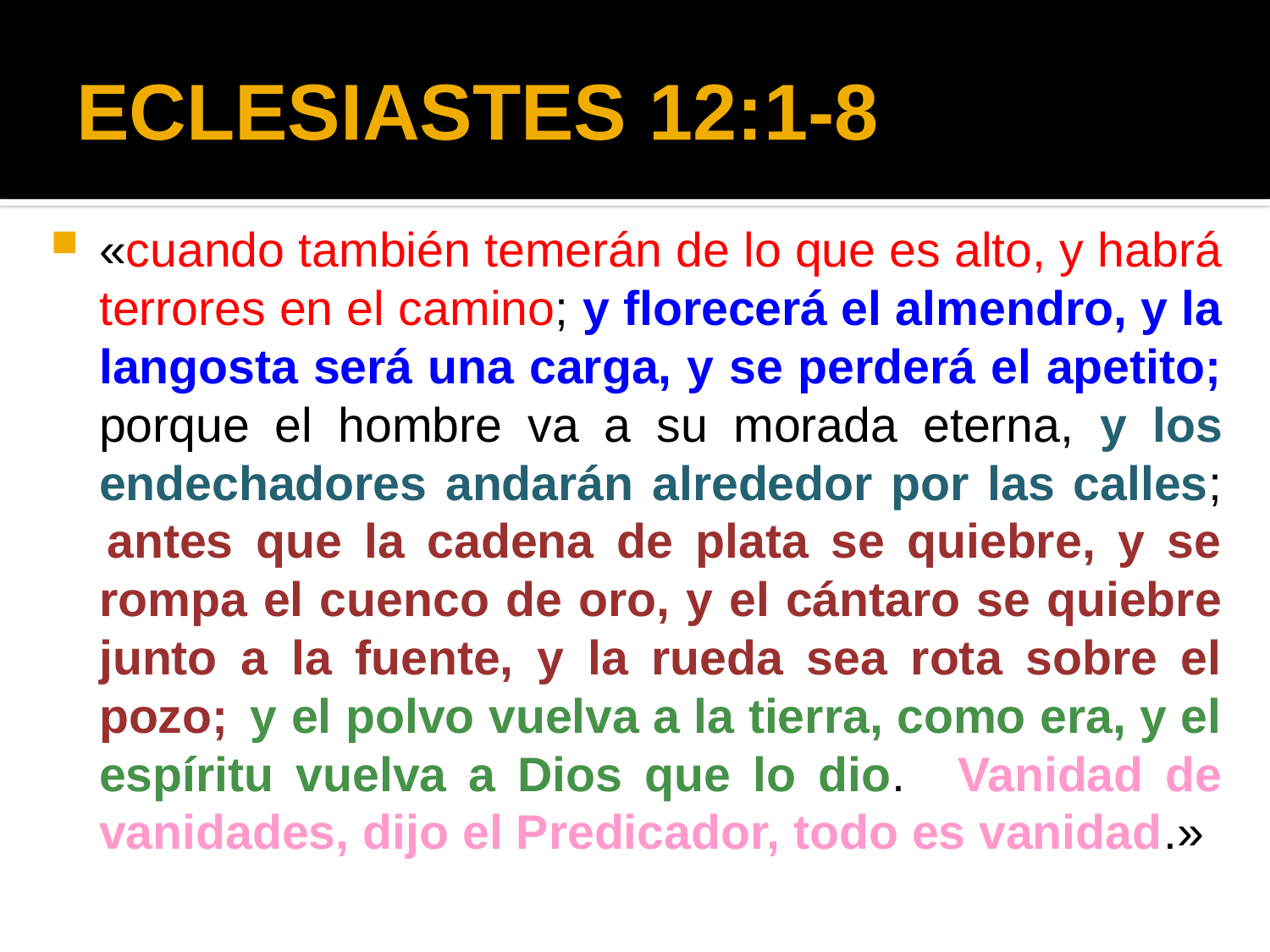

# ECLESIASTES 12:1-8
«cuando también temerán de lo que es alto, y habrá terrores en el camino; y florecerá el almendro, y la langosta será una carga, y se perderá el apetito; porque el hombre va a su morada eterna, y los endechadores andarán alrededor por las calles;  antes que la cadena de plata se quiebre, y se rompa el cuenco de oro, y el cántaro se quiebre junto a la fuente, y la rueda sea rota sobre el pozo;  y el polvo vuelva a la tierra, como era, y el espíritu vuelva a Dios que lo dio.   Vanidad de vanidades, dijo el Predicador, todo es vanidad.»